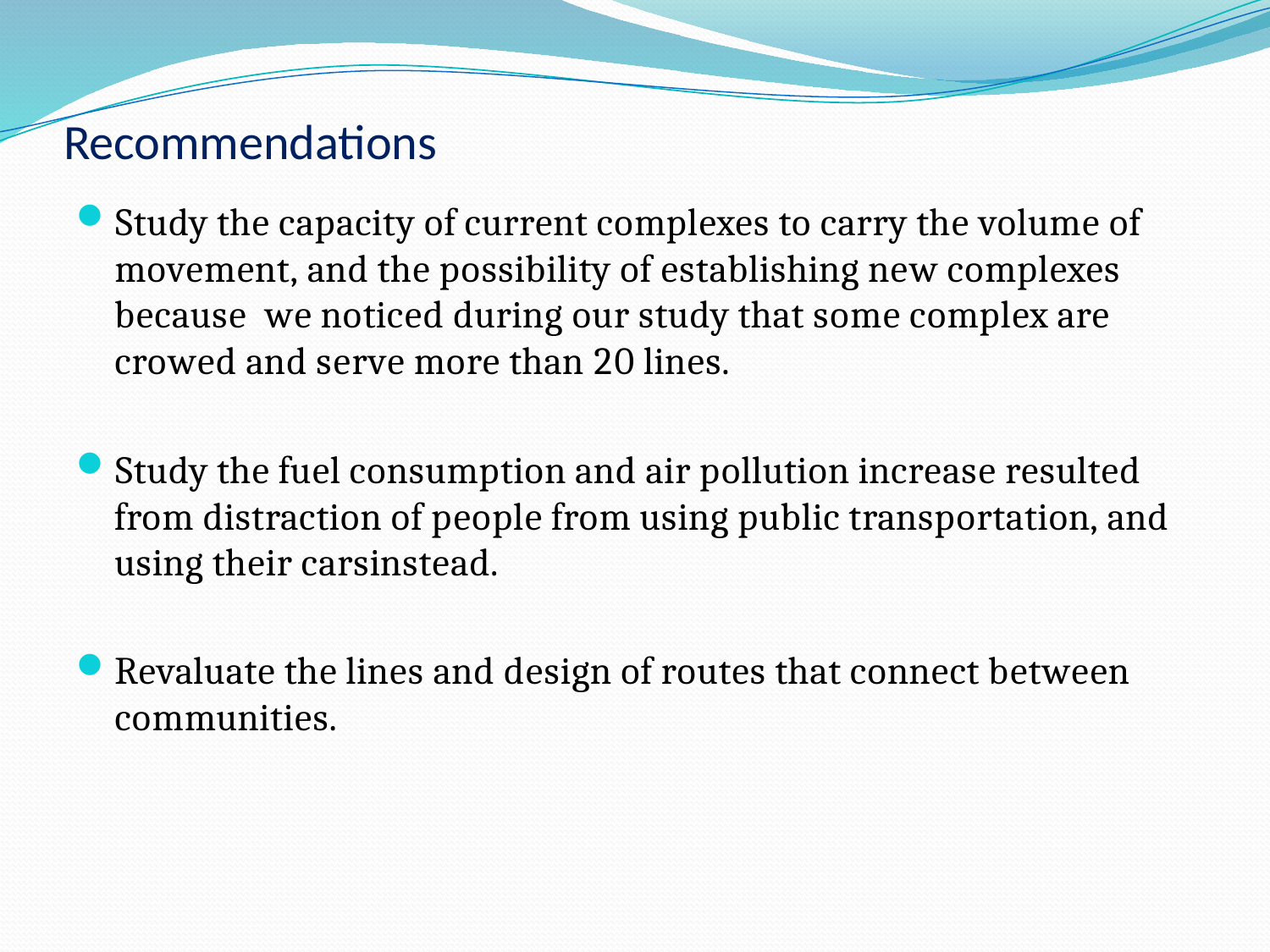

# Recommendations
Study the capacity of current complexes to carry the volume of movement, and the possibility of establishing new complexes because  we noticed during our study that some complex are crowed and serve more than 20 lines.

Study the fuel consumption and air pollution increase resulted from distraction of people from using public transportation, and using their carsinstead.

Revaluate the lines and design of routes that connect between communities.